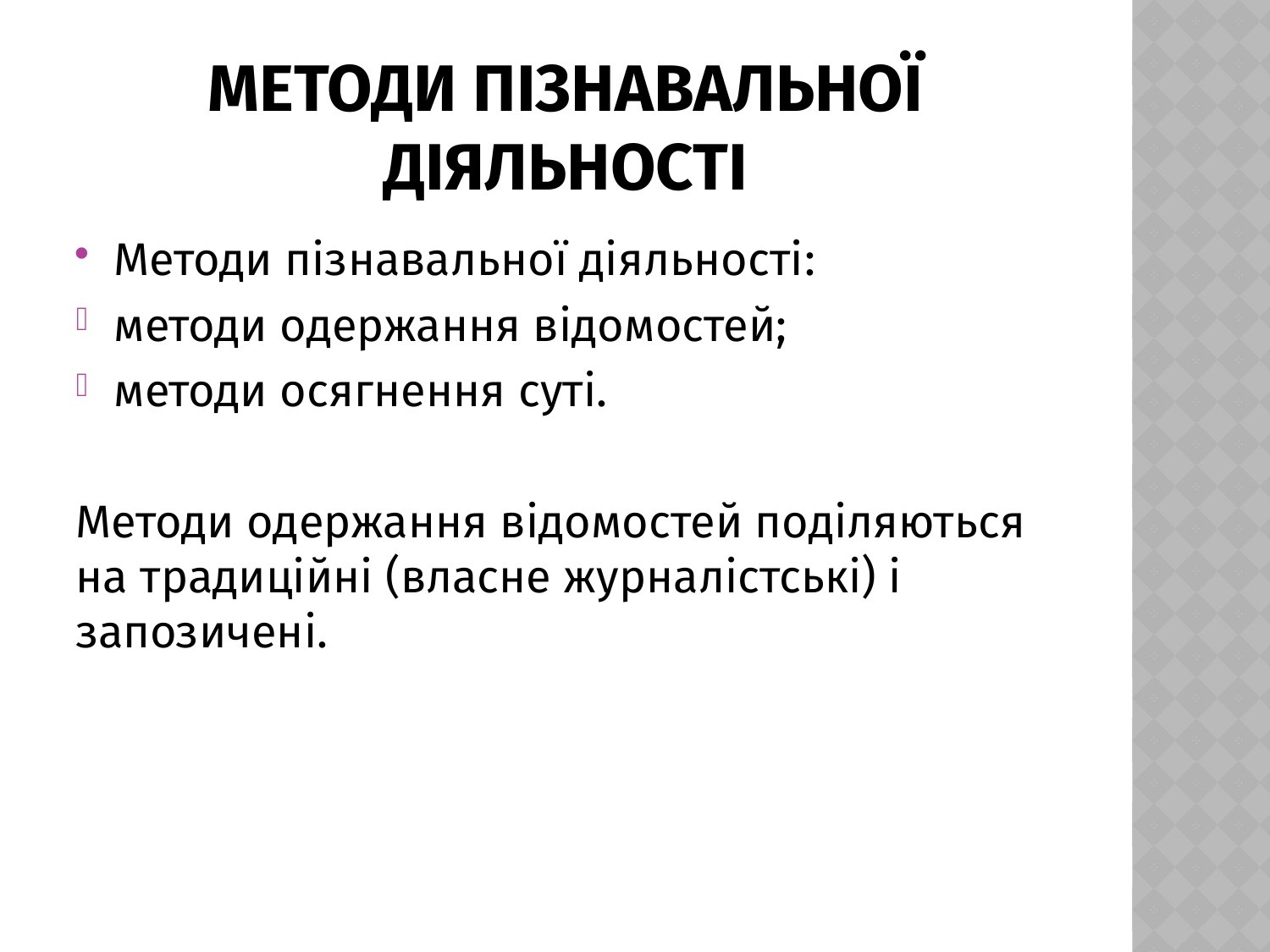

# Методи пізнавальної діяльності
Методи пізнавальної діяльності:
методи одержання відомостей;
методи осягнення суті.

Методи одержання відомостей поділяються на традиційні (власне журналістські) і запозичені.